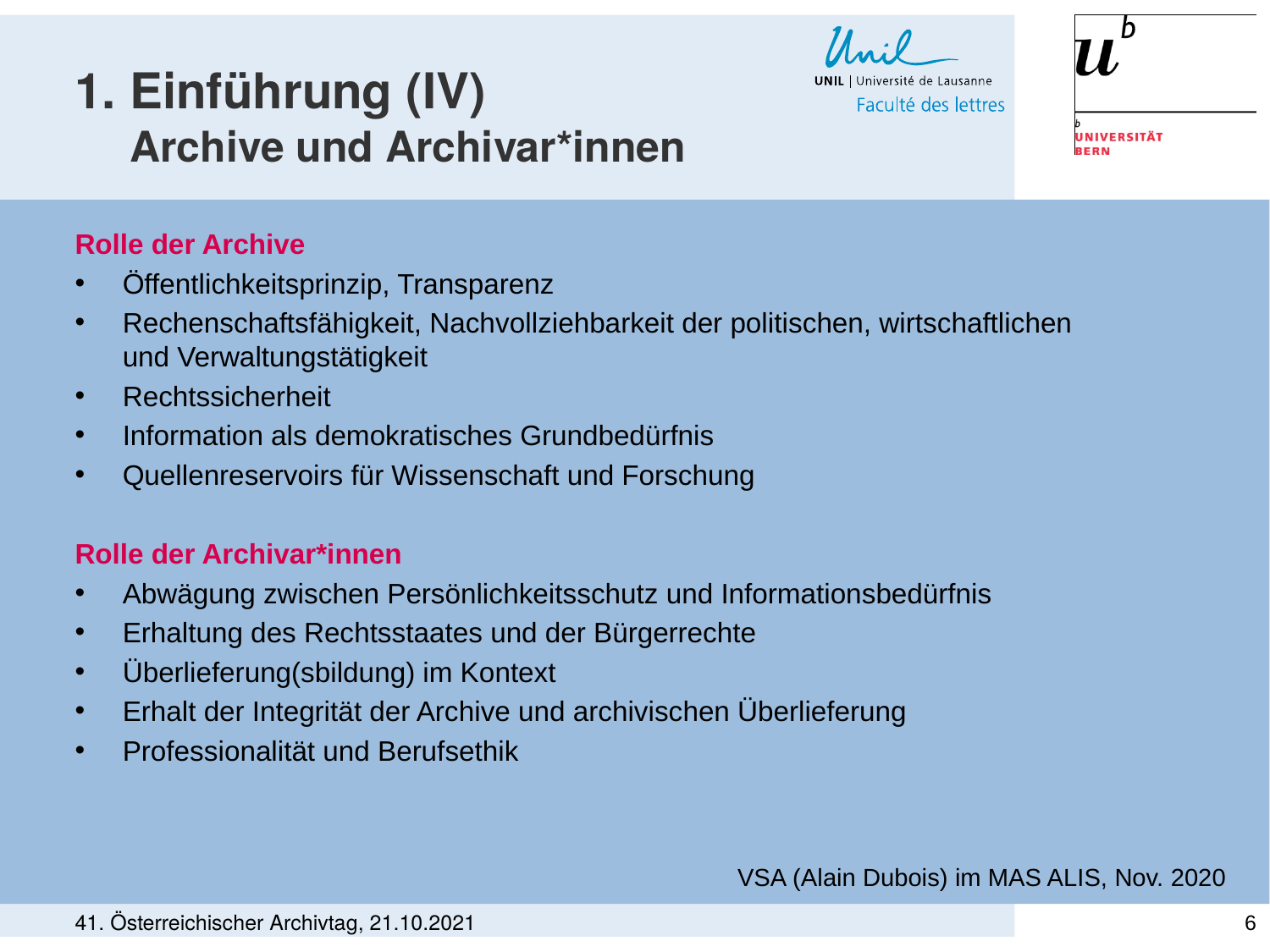

# 1. Einführung (IV) Archive und Archivar*innen
Rolle der Archive
Öffentlichkeitsprinzip, Transparenz
Rechenschaftsfähigkeit, Nachvollziehbarkeit der politischen, wirtschaftlichen  und Verwaltungstätigkeit
Rechtssicherheit
Information als demokratisches Grundbedürfnis
Quellenreservoirs für Wissenschaft und Forschung

Rolle der Archivar*innen
Abwägung zwischen Persönlichkeitsschutz und Informationsbedürfnis
Erhaltung des Rechtsstaates und der Bürgerrechte
Überlieferung(sbildung) im Kontext
Erhalt der Integrität der Archive und archivischen Überlieferung
Professionalität und Berufsethik

VSA (Alain Dubois) im MAS ALIS, Nov. 2020
41. Österreichischer Archivtag, 21.10.2021

6